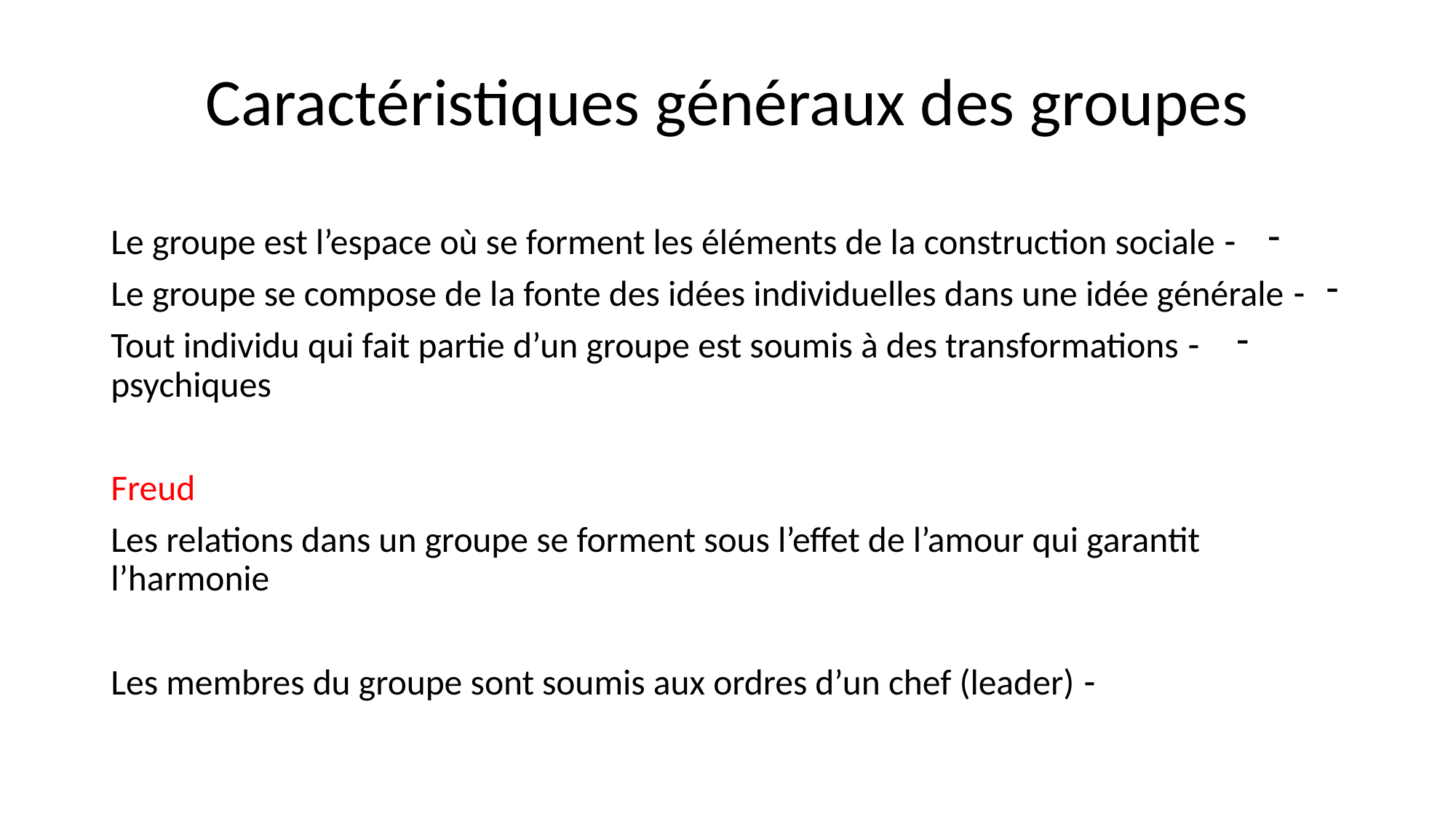

# Caractéristiques généraux des groupes
- Le groupe est l’espace où se forment les éléments de la construction sociale
- Le groupe se compose de la fonte des idées individuelles dans une idée générale
- Tout individu qui fait partie d’un groupe est soumis à des transformations psychiques

Freud
Les relations dans un groupe se forment sous l’effet de l’amour qui garantit l’harmonie

- Les membres du groupe sont soumis aux ordres d’un chef (leader)